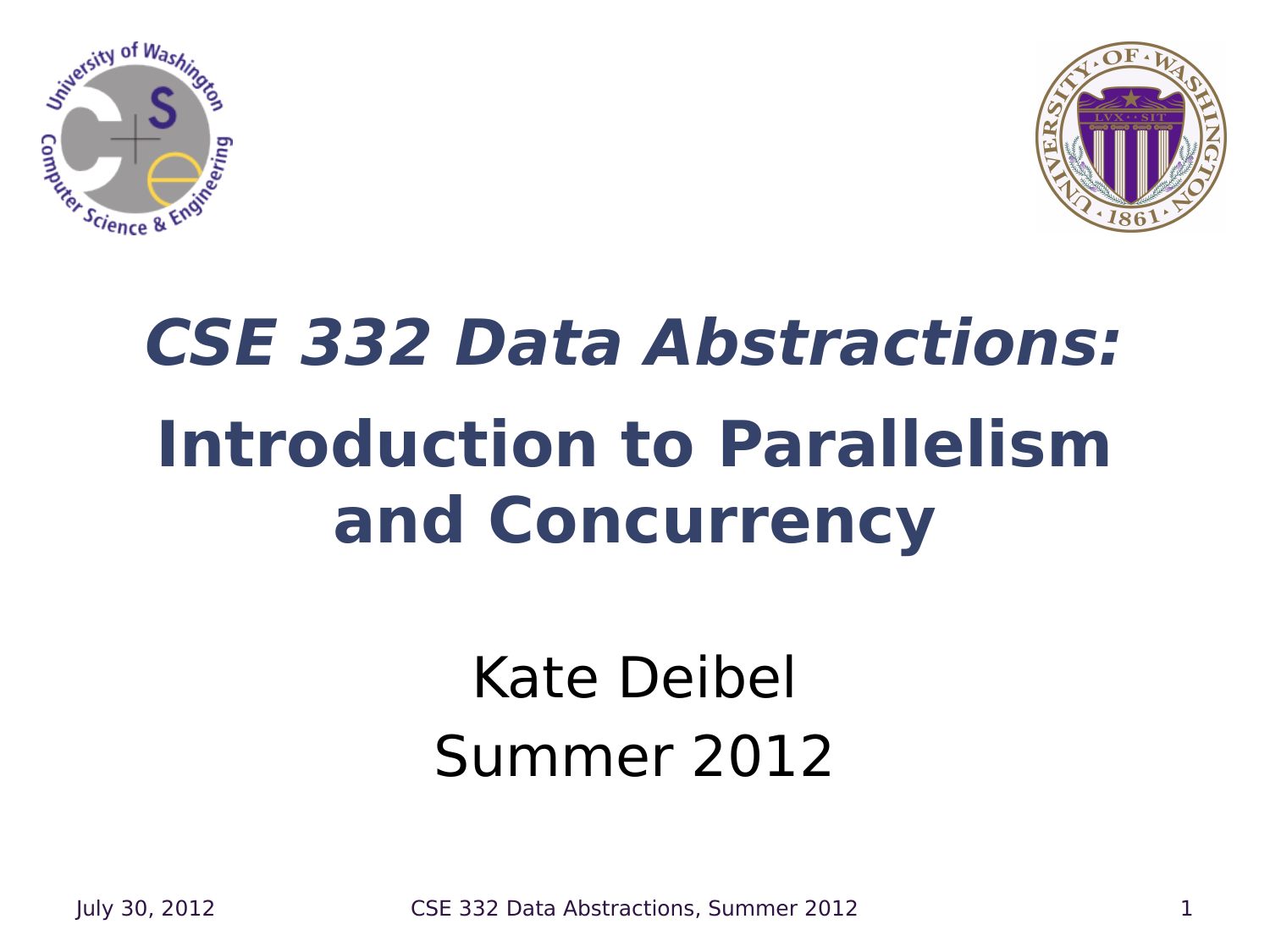

# CSE 332 Data Abstractions: Introduction to Parallelism and Concurrency
Kate Deibel
Summer 2012
July 30, 2012
CSE 332 Data Abstractions, Summer 2012
1